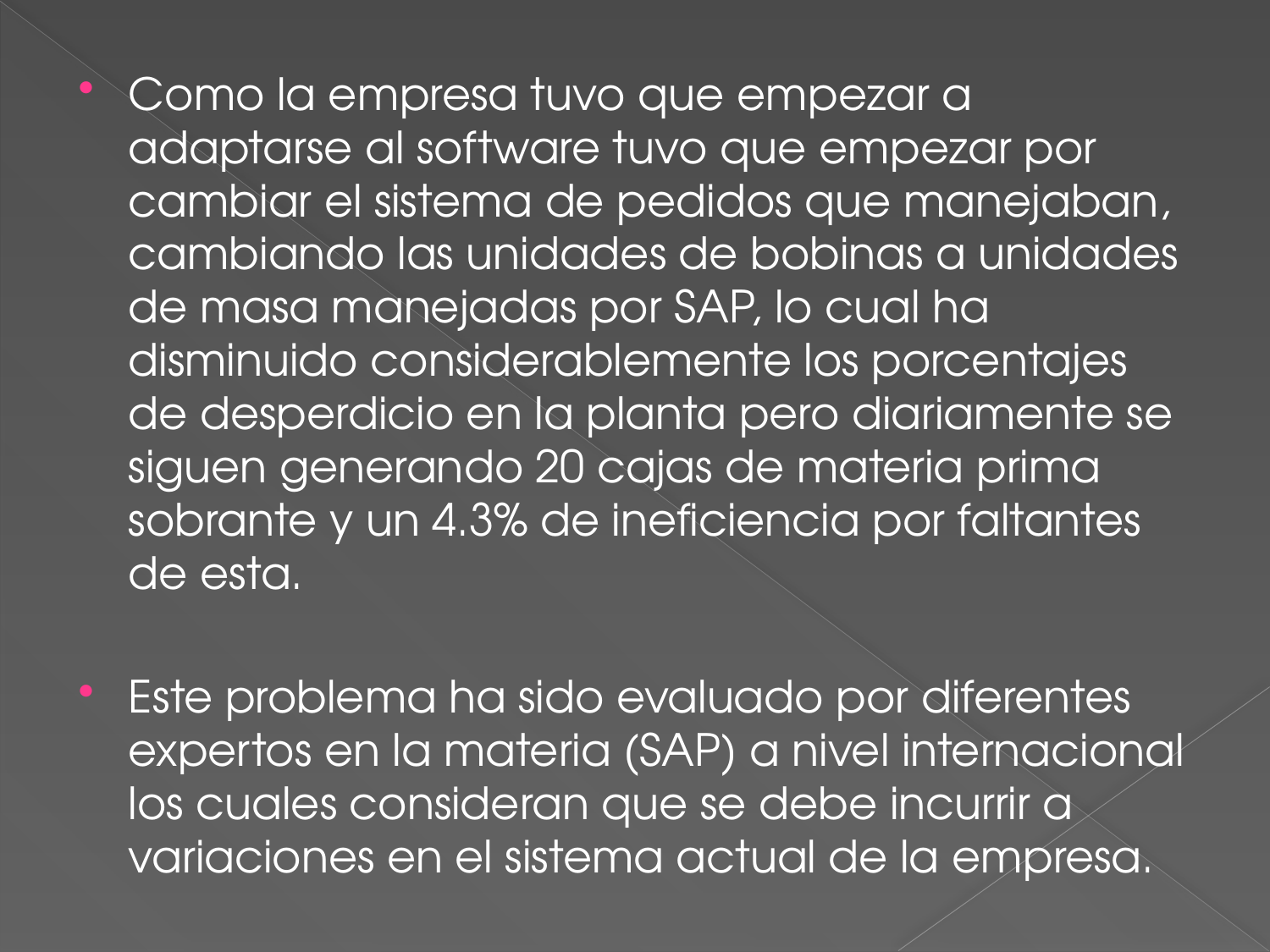

Como la empresa tuvo que empezar a adaptarse al software tuvo que empezar por cambiar el sistema de pedidos que manejaban, cambiando las unidades de bobinas a unidades de masa manejadas por SAP, lo cual ha disminuido considerablemente los porcentajes de desperdicio en la planta pero diariamente se siguen generando 20 cajas de materia prima sobrante y un 4.3% de ineficiencia por faltantes de esta.

Este problema ha sido evaluado por diferentes expertos en la materia (SAP) a nivel internacional los cuales consideran que se debe incurrir a variaciones en el sistema actual de la empresa.